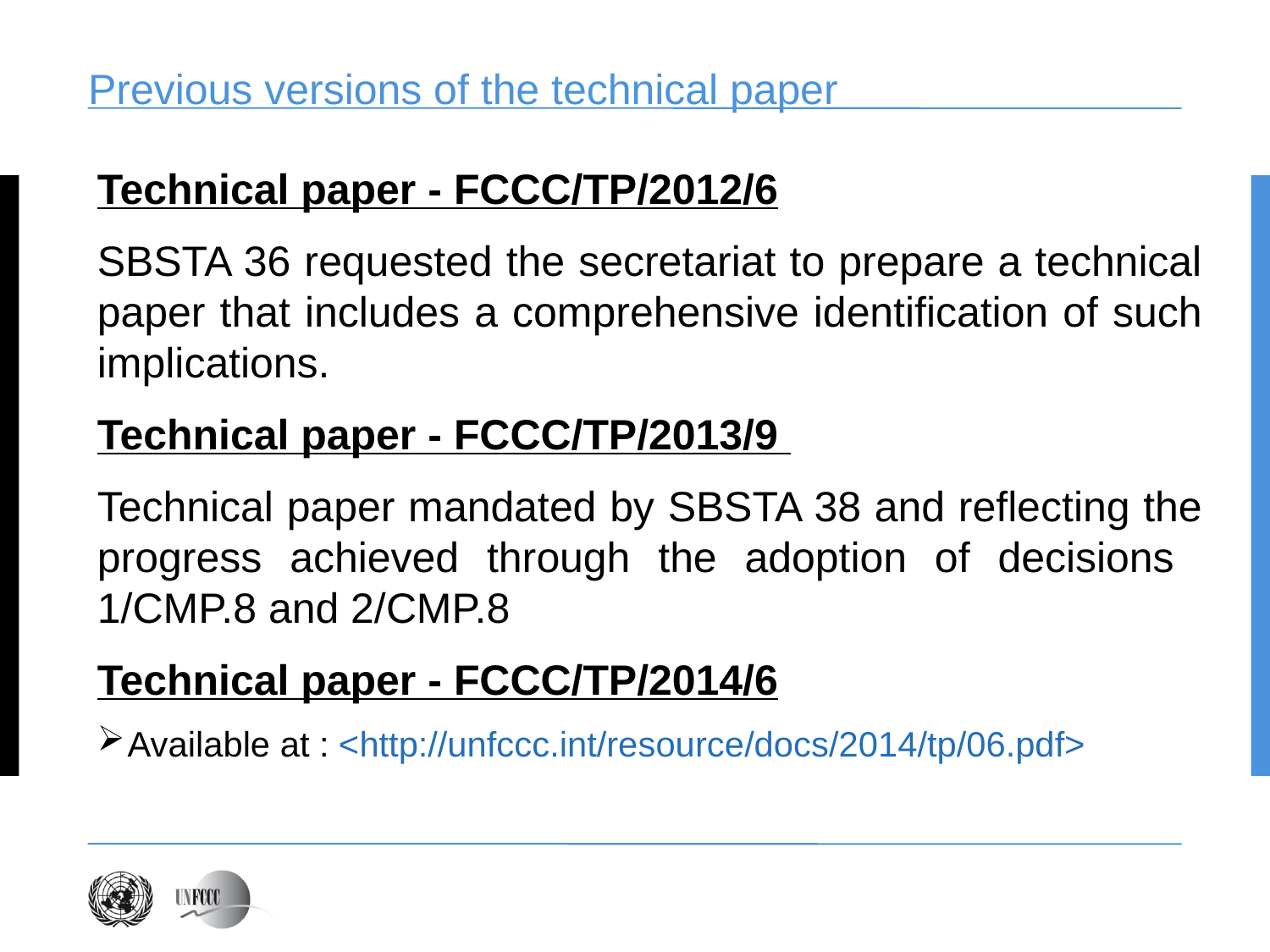

# Previous versions of the technical paper
Technical paper - FCCC/TP/2012/6
SBSTA 36 requested the secretariat to prepare a technical paper that includes a comprehensive identification of such implications.
Technical paper - FCCC/TP/2013/9
Technical paper mandated by SBSTA 38 and reflecting the progress achieved through the adoption of decisions  1/CMP.8 and 2/CMP.8
Technical paper - FCCC/TP/2014/6
Available at : <http://unfccc.int/resource/docs/2014/tp/06.pdf>